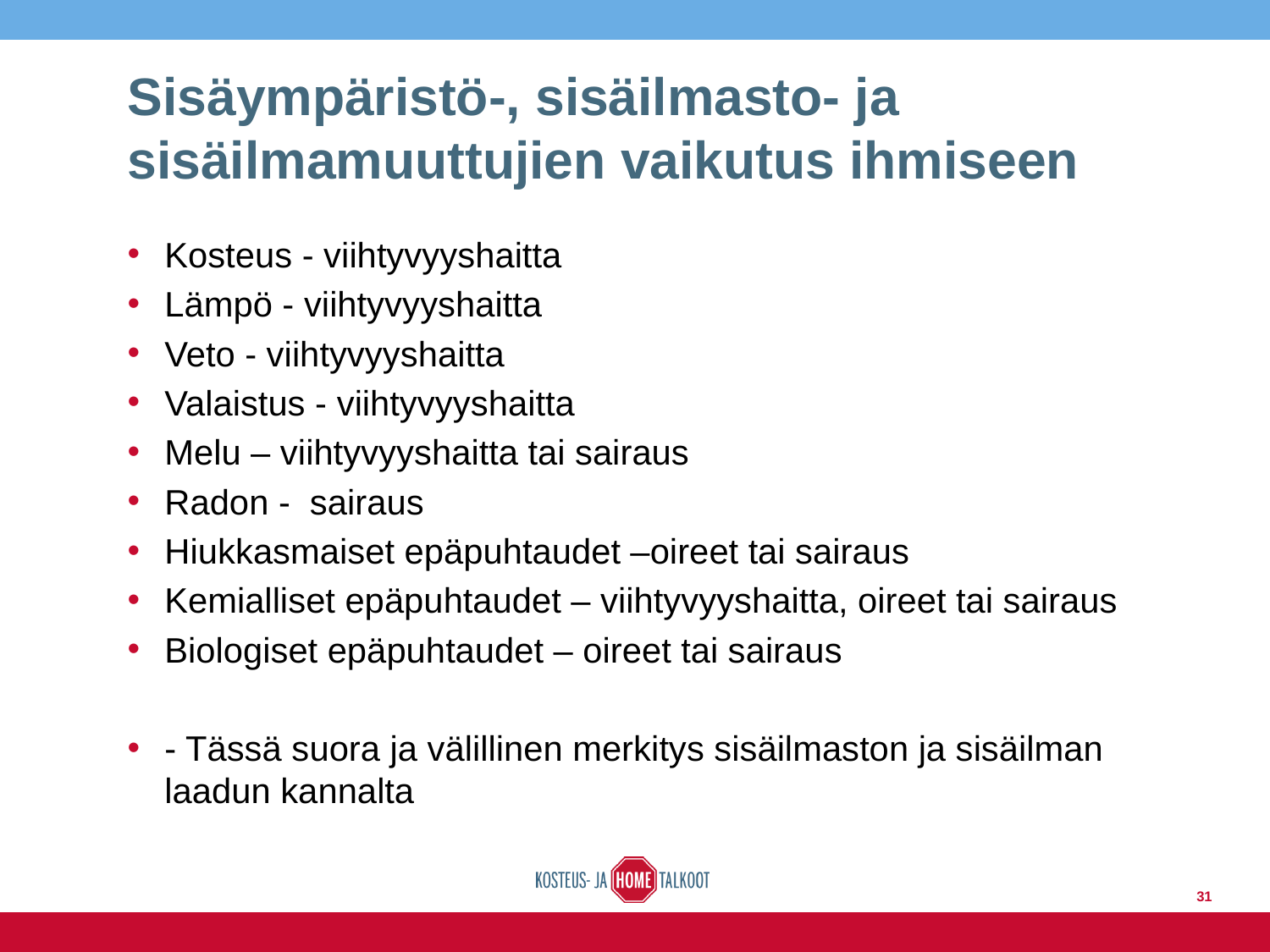

# Sisäympäristö-, sisäilmasto- ja sisäilmamuuttujien vaikutus ihmiseen
Kosteus - viihtyvyyshaitta
Lämpö - viihtyvyyshaitta
Veto - viihtyvyyshaitta
Valaistus - viihtyvyyshaitta
Melu – viihtyvyyshaitta tai sairaus
Radon -  sairaus
Hiukkasmaiset epäpuhtaudet –oireet tai sairaus
Kemialliset epäpuhtaudet – viihtyvyyshaitta, oireet tai sairaus
Biologiset epäpuhtaudet – oireet tai sairaus

- Tässä suora ja välillinen merkitys sisäilmaston ja sisäilman laadun kannalta

31